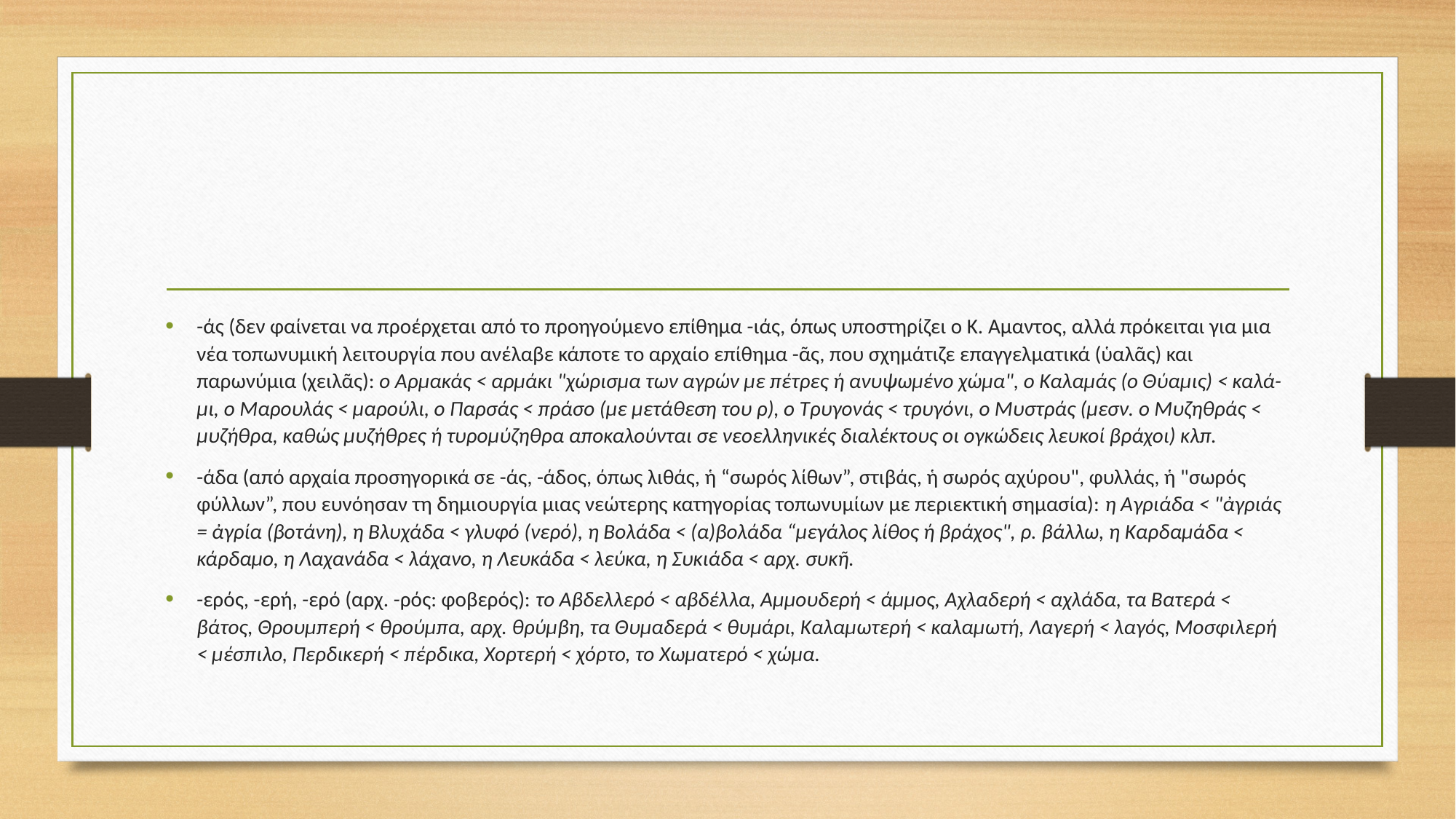

#
-άς (δεν φαίνεται να προέρχεται από το προηγούμενο επίθημα -ιάς, όπως υποστηρίζει ο Κ. Αμαντος, αλλά πρόκειται για μια νέα τοπωνυμική λειτουργία που ανέλαβε κάποτε το αρχαίο επίθημα -ᾶς, που σχημάτιζε επαγγελματικά (ὑαλᾶς) και παρωνύμια (χειλᾶς): ο Αρμακάς < αρμάκι "χώρισμα των αγρών με πέτρες ή ανυψωμένο χώμα", ο Καλαμάς (ο Θύαμις) < καλά-μι, ο Μαρουλάς < μαρούλι, ο Παρσάς < πράσο (με μετάθεση του ρ), ο Τρυγονάς < τρυγόνι, ο Μυστράς (μεσν. ο Μυζηθράς < μυζήθρα, καθώς μυζήθρες ή τυρομύζηθρα αποκαλούνται σε νεοελληνικές διαλέκτους οι ογκώδεις λευκοί βράχοι) κλπ.
-άδα (από αρχαία προσηγορικά σε -άς, -άδος, όπως λιθάς, ἡ “σωρός λίθων”, στιβάς, ἡ σωρός αχύρου", φυλλάς, ἡ "σωρός φύλλων”, που ευνόησαν τη δημιουργία μιας νεώτερης κατηγορίας τοπωνυμίων με περιεκτική σημασία): η Αγριάδα < "ἀγριάς = ἀγρία (βοτάνη), η Βλυχάδα < γλυφό (νερό), η Βολάδα < (α)βολάδα “μεγάλος λίθος ή βράχος", ρ. βάλλω, η Καρδαμάδα < κάρδαμο, η Λαχανάδα < λάχανο, η Λευκάδα < λεύκα, η Συκιάδα < αρχ. συκῆ.
-ερός, -ερή, -ερό (αρχ. -ρός: φοβερός): το Αβδελλερό < αβδέλλα, Αμμουδερή < άμμος, Αχλαδερή < αχλάδα, τα Βατερά < βάτος, Θρουμπερή < θρούμπα, αρχ. θρύμβη, τα Θυμαδερά < θυμάρι, Καλαμωτερή < καλαμωτή, Λαγερή < λαγός, Μοσφιλερή < μέσπιλο, Περδικερή < πέρδικα, Χορτερή < χόρτο, το Χωματερό < χώμα.